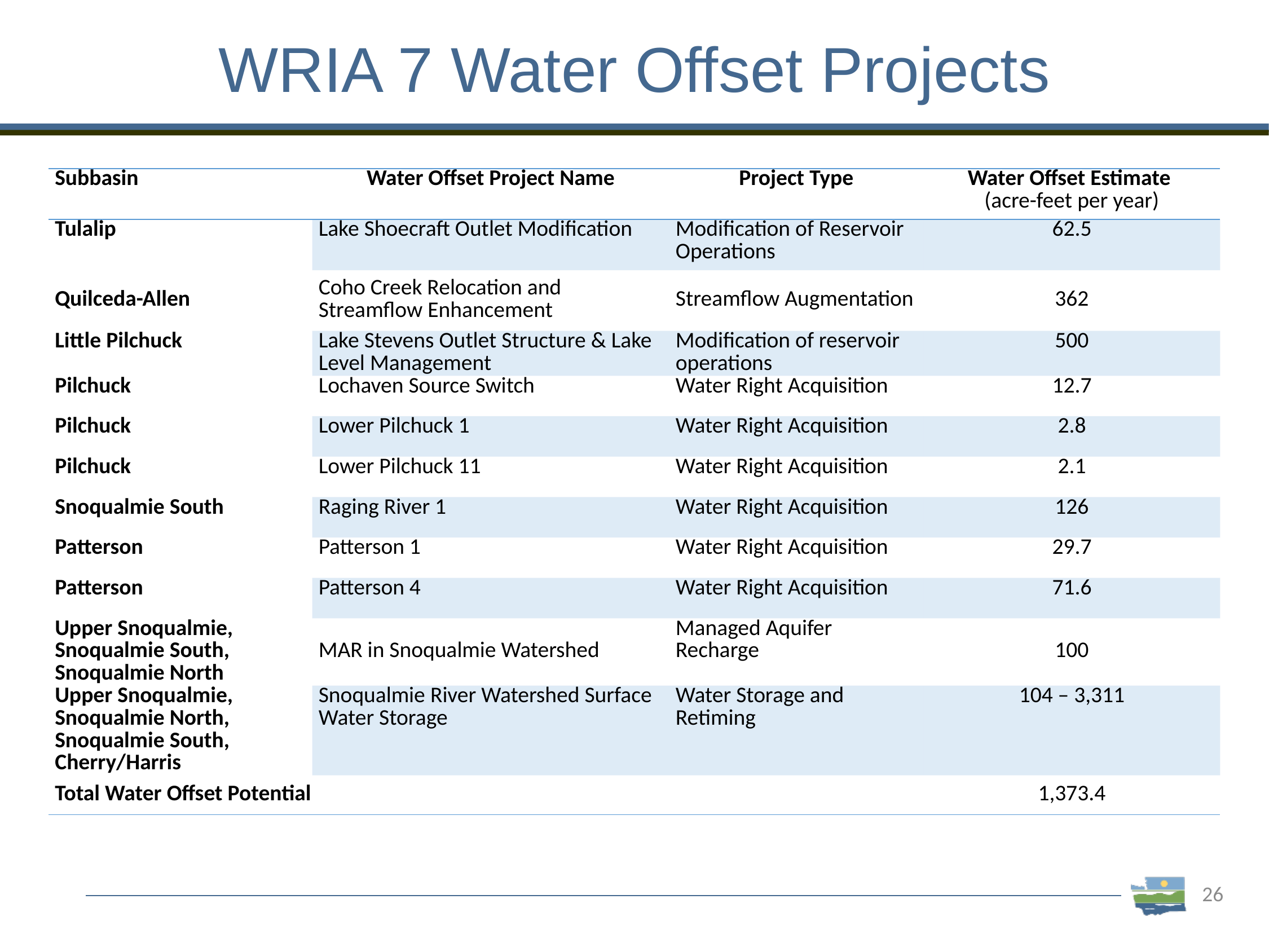

# WRIA 7 Water Offset Projects

| Subbasin | Water Offset Project Name | Project Type | Water Offset Estimate (acre-feet per year) |
| --- | --- | --- | --- |
| Tulalip | Lake Shoecraft Outlet Modification | Modification of Reservoir Operations | 62.5 |
| Quilceda-Allen | Coho Creek Relocation and Streamflow Enhancement | Streamflow Augmentation | 362 |
| Little Pilchuck | Lake Stevens Outlet Structure & Lake Level Management | Modification of reservoir operations | 500 |
| Pilchuck | Lochaven Source Switch | Water Right Acquisition | 12.7 |
| Pilchuck | Lower Pilchuck 1 | Water Right Acquisition | 2.8 |
| Pilchuck | Lower Pilchuck 11 | Water Right Acquisition | 2.1 |
| Snoqualmie South | Raging River 1 | Water Right Acquisition | 126 |
| Patterson | Patterson 1 | Water Right Acquisition | 29.7 |
| Patterson | Patterson 4 | Water Right Acquisition | 71.6 |
| Upper Snoqualmie, Snoqualmie South, Snoqualmie North | MAR in Snoqualmie Watershed | Managed Aquifer Recharge | 100 |
| Upper Snoqualmie, Snoqualmie North, Snoqualmie South, Cherry/Harris | Snoqualmie River Watershed Surface Water Storage | Water Storage and Retiming | 104 – 3,311 |
| Total Water Offset Potential |  |  | 1,373.4 |
26